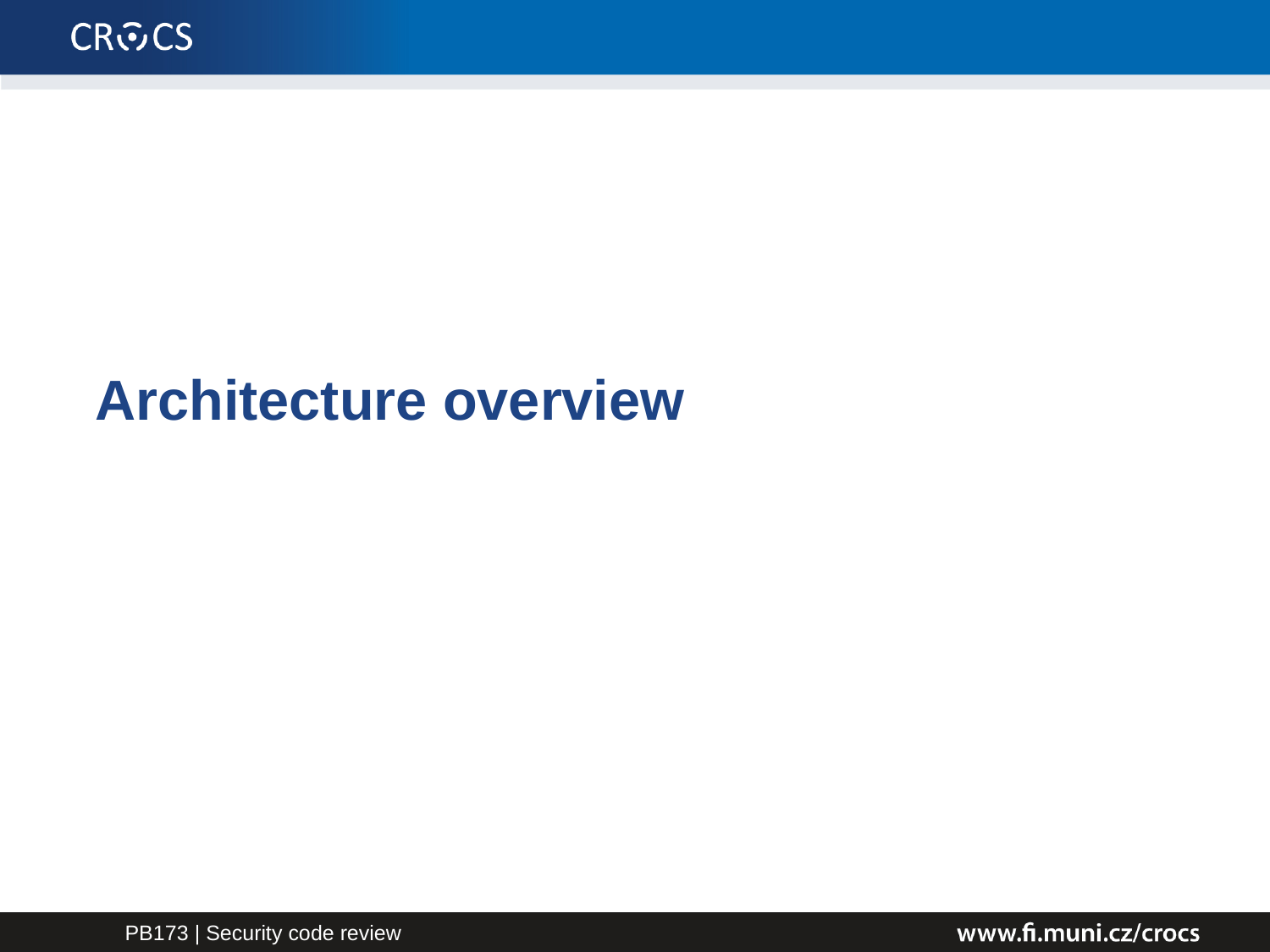

# Architecture overview

PB173 | Security code review